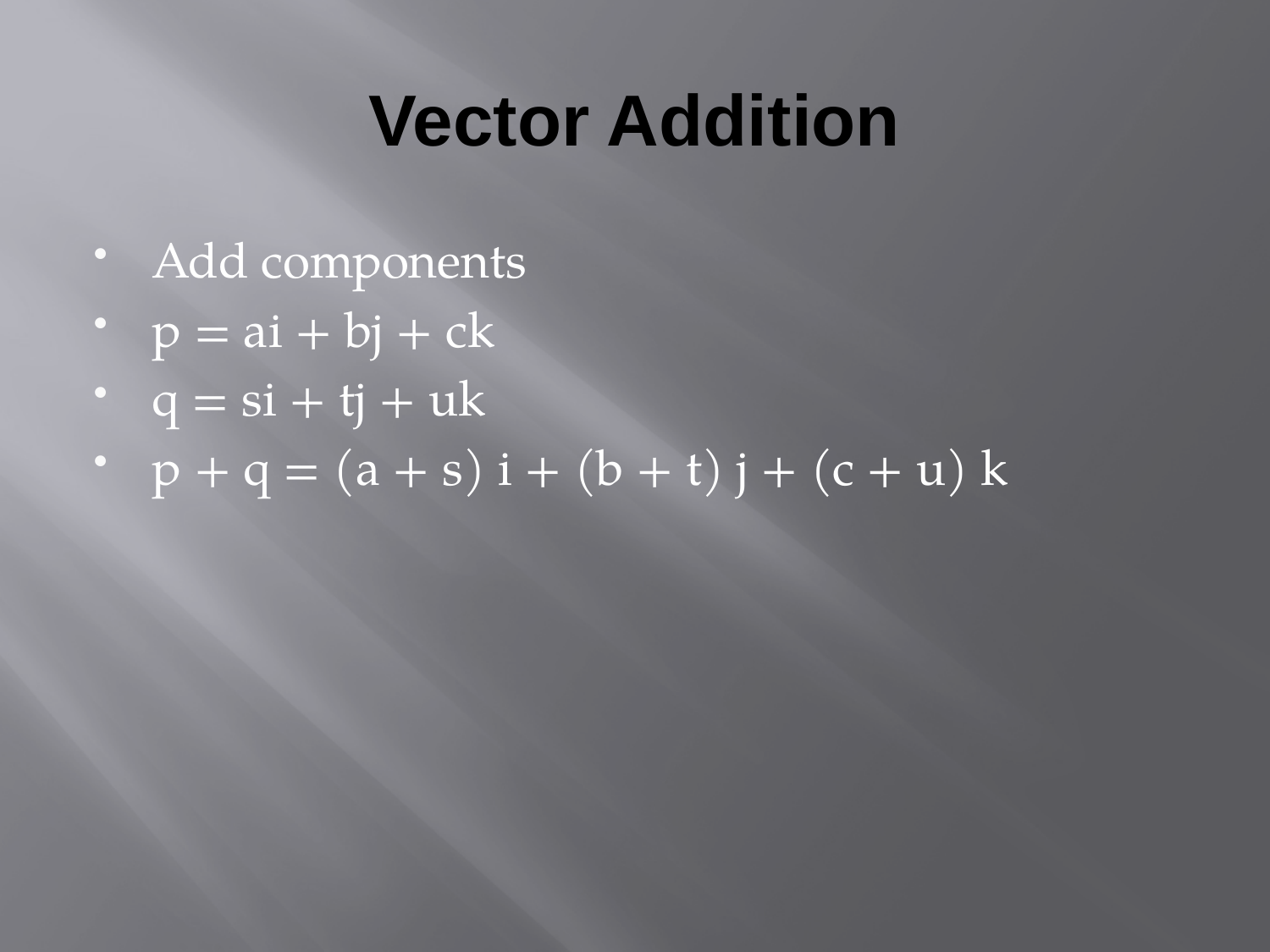

# Vector Addition
Add components
p = ai + bj + ck
q = si + tj + uk
p + q = (a + s) i + (b + t) j + (c + u) k